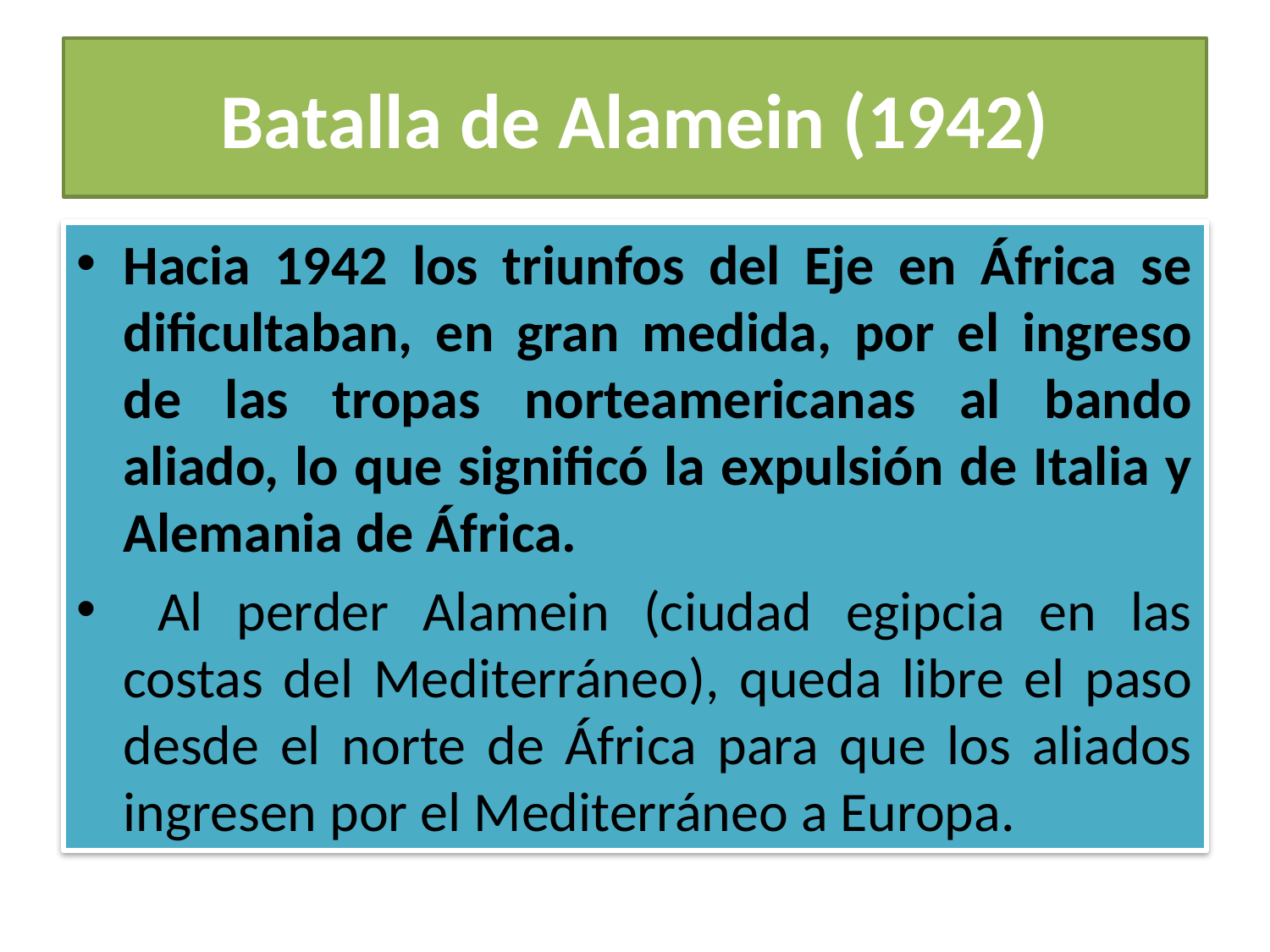

# Batalla de Alamein (1942)
Hacia 1942 los triunfos del Eje en África se dificultaban, en gran medida, por el ingreso de las tropas norteamericanas al bando aliado, lo que significó la expulsión de Italia y Alemania de África.
 Al perder Alamein (ciudad egipcia en las costas del Mediterráneo), queda libre el paso desde el norte de África para que los aliados ingresen por el Mediterráneo a Europa.